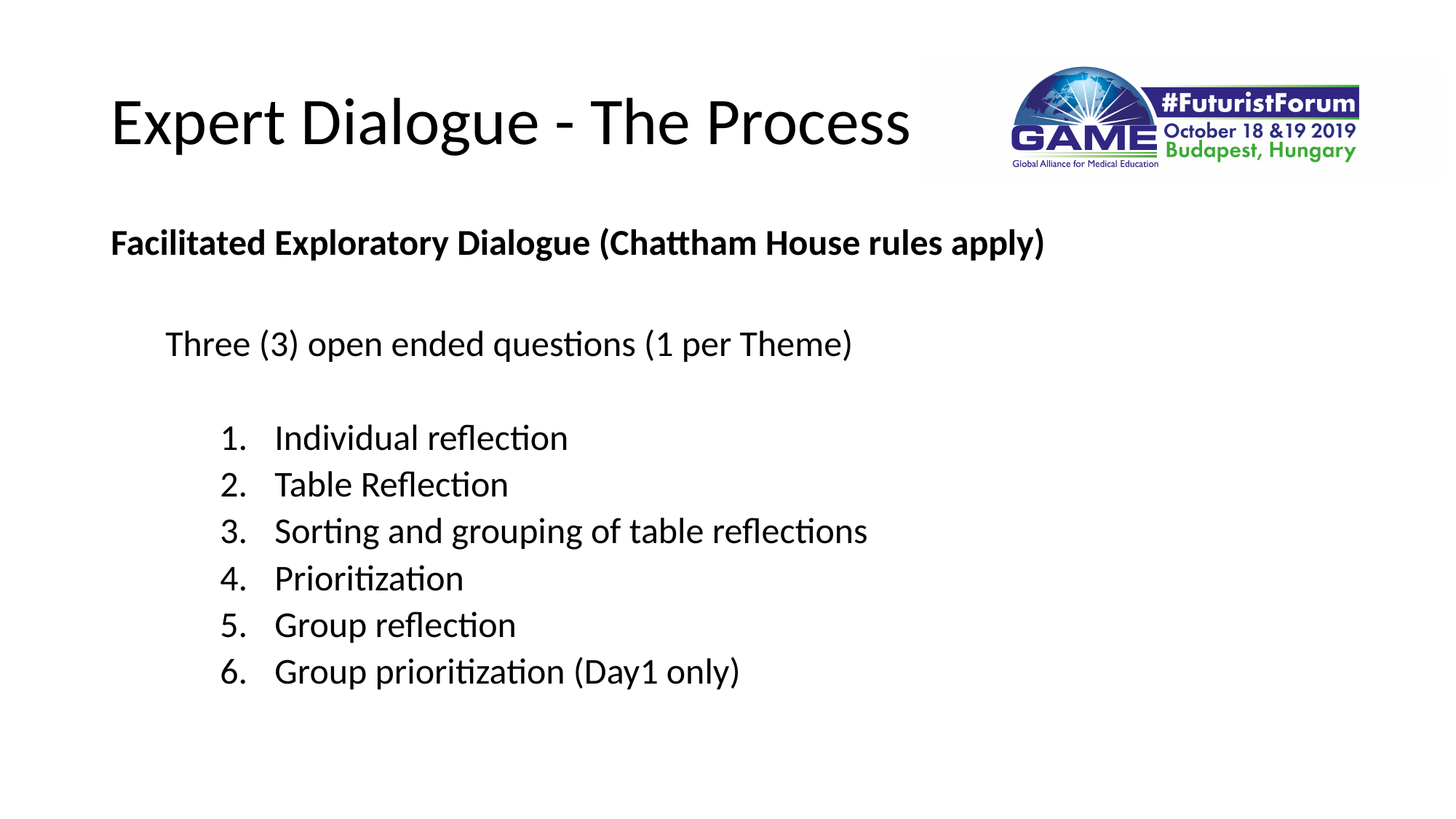

# Expert Dialogue - The Process
Facilitated Exploratory Dialogue (Chattham House rules apply)

Three (3) open ended questions (1 per Theme)

Individual reflection
Table Reflection
Sorting and grouping of table reflections
Prioritization
Group reflection
Group prioritization (Day1 only)